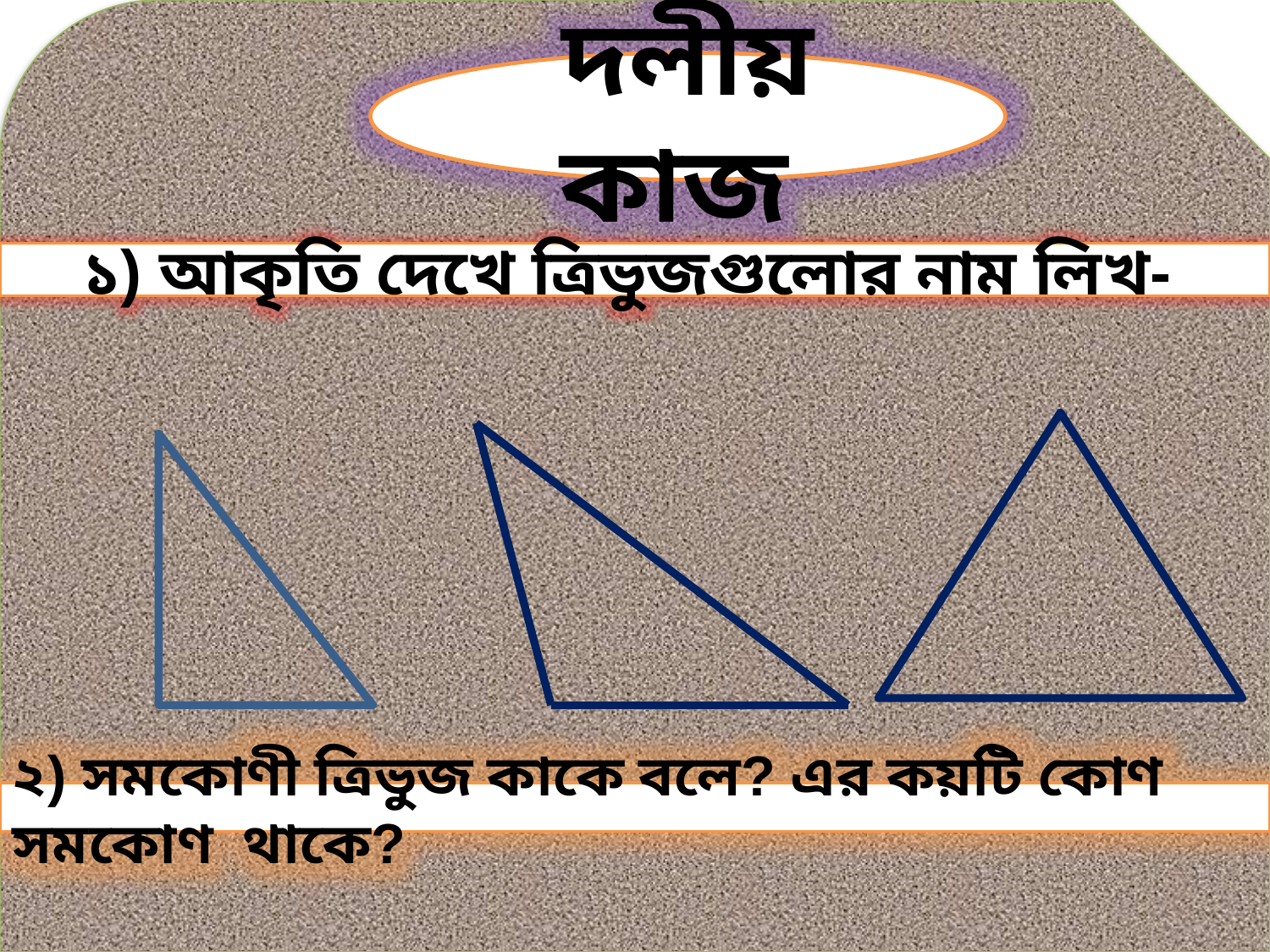

দলীয় কাজ
১) আকৃতি দেখে ত্রিভুজগুলোর নাম লিখ-

২) সমকোণী ত্রিভুজ কাকে বলে? এর কয়টি কোণ সমকোণ  থাকে?